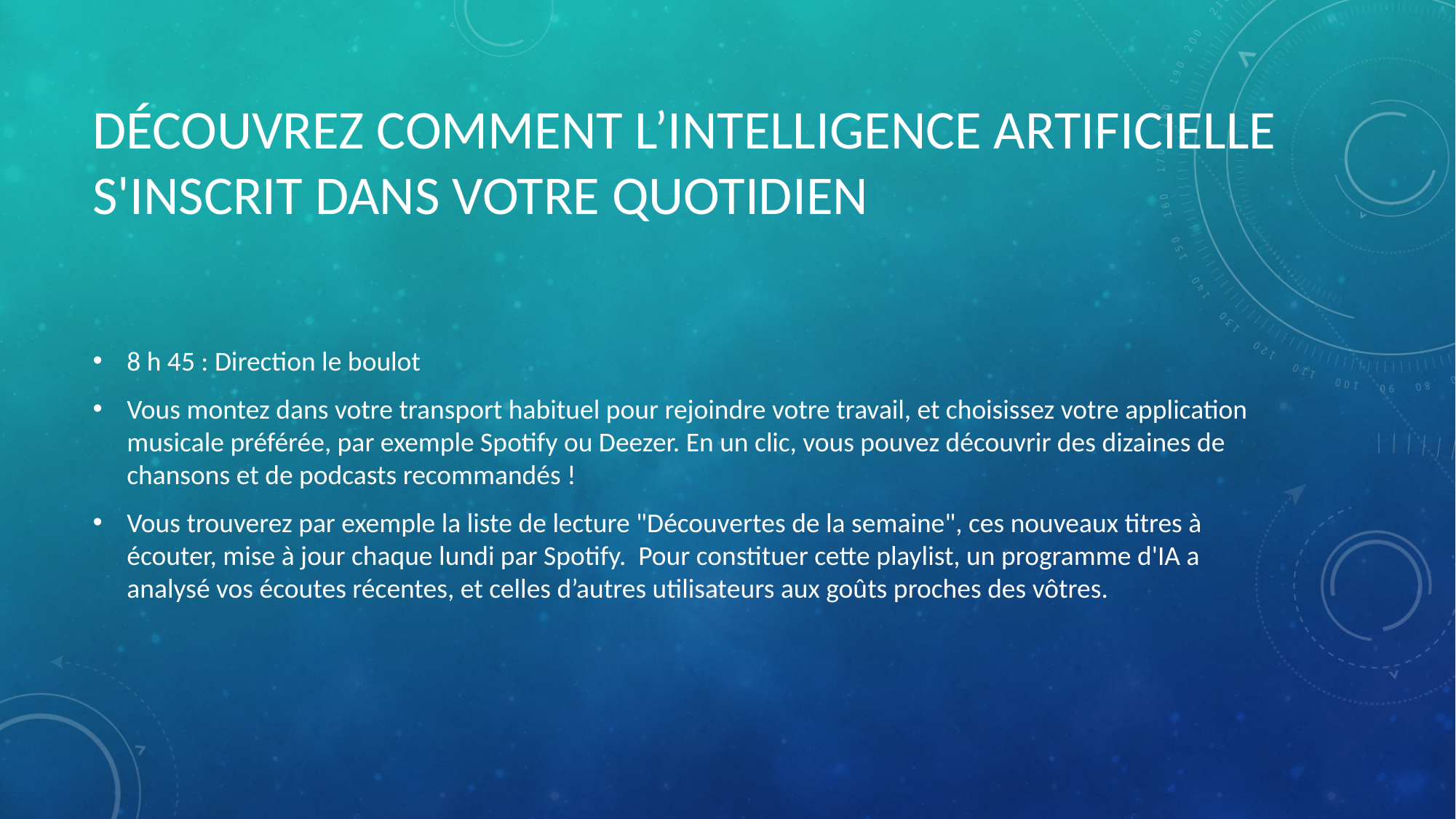

# Découvrez comment l’intelligence artificielle s'inscrit dans votre quotidien
8 h 45 : Direction le boulot
Vous montez dans votre transport habituel pour rejoindre votre travail, et choisissez votre application musicale préférée, par exemple Spotify ou Deezer. En un clic, vous pouvez découvrir des dizaines de chansons et de podcasts recommandés !
Vous trouverez par exemple la liste de lecture "Découvertes de la semaine", ces nouveaux titres à écouter, mise à jour chaque lundi par Spotify.  Pour constituer cette playlist, un programme d'IA a analysé vos écoutes récentes, et celles d’autres utilisateurs aux goûts proches des vôtres.